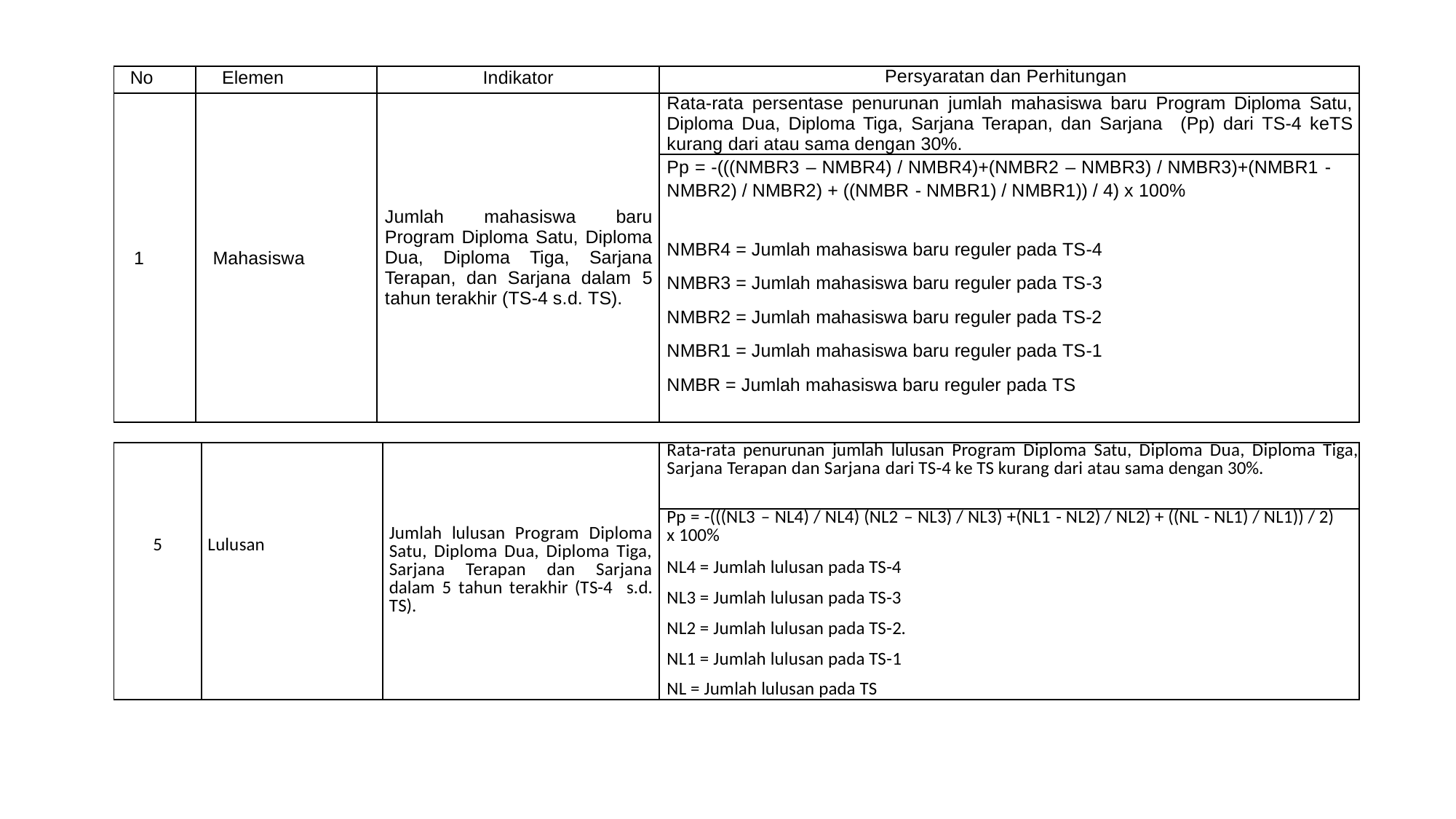

| No | Elemen | Indikator | Persyaratan dan Perhitungan |
| --- | --- | --- | --- |
| 1 | Mahasiswa | Jumlah mahasiswa baru Program Diploma Satu, Diploma Dua, Diploma Tiga, Sarjana Terapan, dan Sarjana dalam 5 tahun terakhir (TS-4 s.d. TS). | Rata-rata persentase penurunan jumlah mahasiswa baru Program Diploma Satu, Diploma Dua, Diploma Tiga, Sarjana Terapan, dan Sarjana (Pp) dari TS-4 keTS kurang dari atau sama dengan 30%. |
|  |  |  | Pp = -(((NMBR3 – NMBR4) / NMBR4)+(NMBR2 – NMBR3) / NMBR3)+(NMBR1 - NMBR2) / NMBR2) + ((NMBR - NMBR1) / NMBR1)) / 4) x 100%   NMBR4 = Jumlah mahasiswa baru reguler pada TS-4 NMBR3 = Jumlah mahasiswa baru reguler pada TS-3 NMBR2 = Jumlah mahasiswa baru reguler pada TS-2 NMBR1 = Jumlah mahasiswa baru reguler pada TS-1 NMBR = Jumlah mahasiswa baru reguler pada TS |
| 5 | Lulusan | Jumlah lulusan Program Diploma Satu, Diploma Dua, Diploma Tiga, Sarjana Terapan dan Sarjana dalam 5 tahun terakhir (TS-4 s.d. TS). | Rata-rata penurunan jumlah lulusan Program Diploma Satu, Diploma Dua, Diploma Tiga, Sarjana Terapan dan Sarjana dari TS-4 ke TS kurang dari atau sama dengan 30%. |
| --- | --- | --- | --- |
|  |  |  | Pp = -(((NL3 – NL4) / NL4) (NL2 – NL3) / NL3) +(NL1 - NL2) / NL2) + ((NL - NL1) / NL1)) / 2) x 100% NL4 = Jumlah lulusan pada TS-4 NL3 = Jumlah lulusan pada TS-3 NL2 = Jumlah lulusan pada TS-2. NL1 = Jumlah lulusan pada TS-1 NL = Jumlah lulusan pada TS |